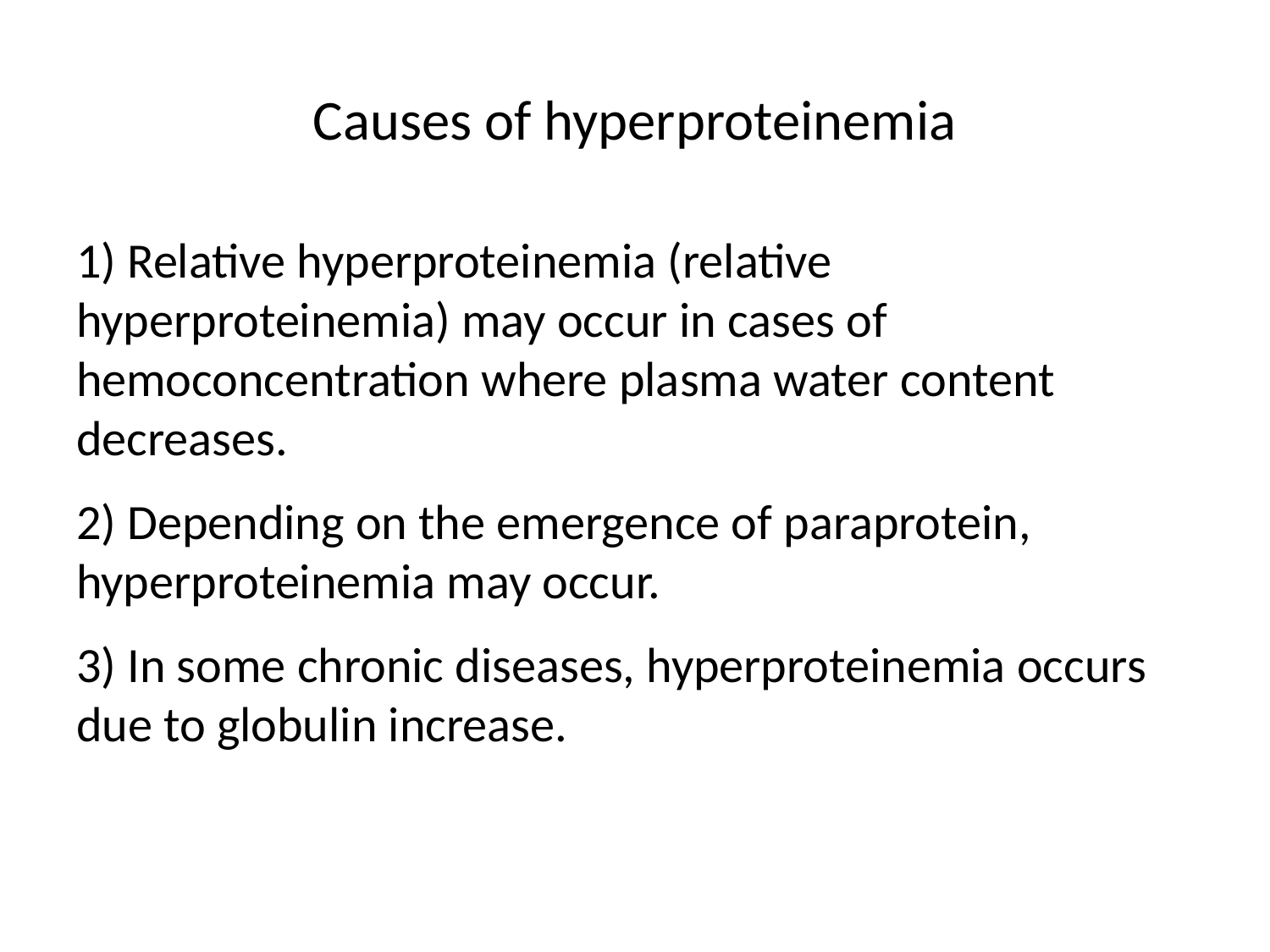

# Causes of hyperproteinemia
1) Relative hyperproteinemia (relative hyperproteinemia) may occur in cases of hemoconcentration where plasma water content decreases.
2) Depending on the emergence of paraprotein, hyperproteinemia may occur.
3) In some chronic diseases, hyperproteinemia occurs due to globulin increase.